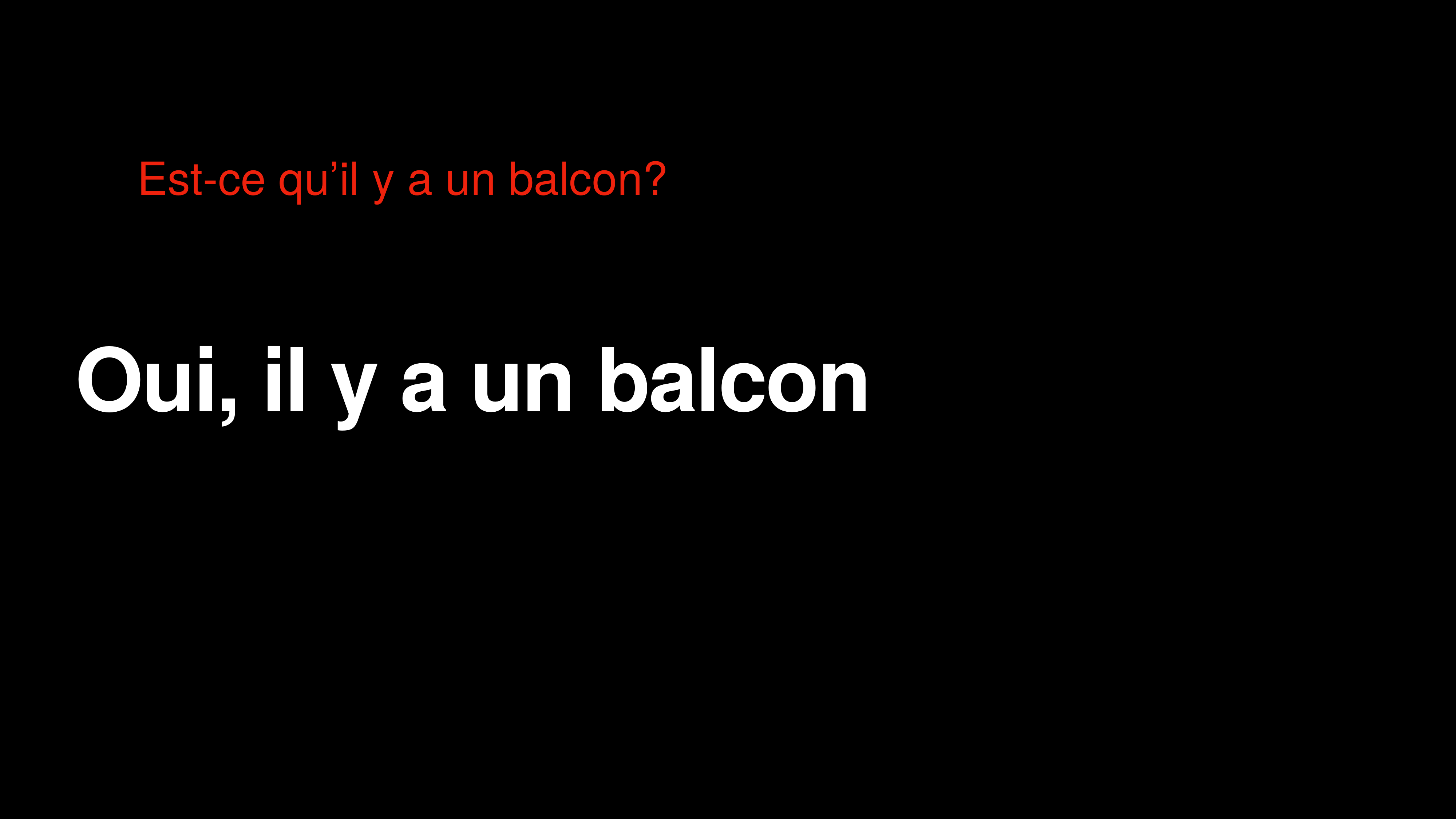

Est-ce qu’il y a un balcon?
# Oui, il y a un balcon